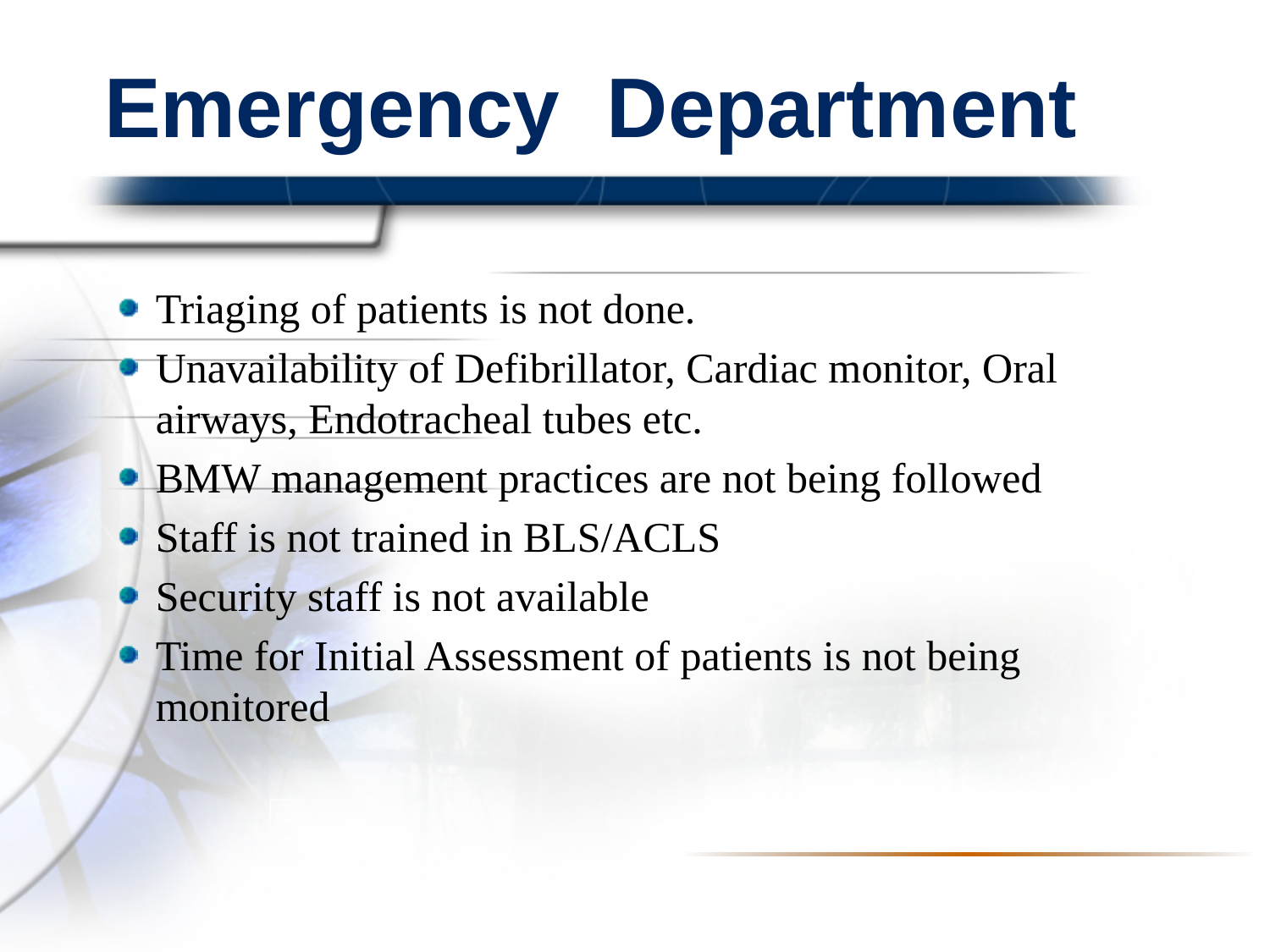

# Emergency  Department
Triaging of patients is not done.
Unavailability of Defibrillator, Cardiac monitor, Oral airways, Endotracheal tubes etc.
BMW management practices are not being followed
Staff is not trained in BLS/ACLS
Security staff is not available
Time for Initial Assessment of patients is not being monitored